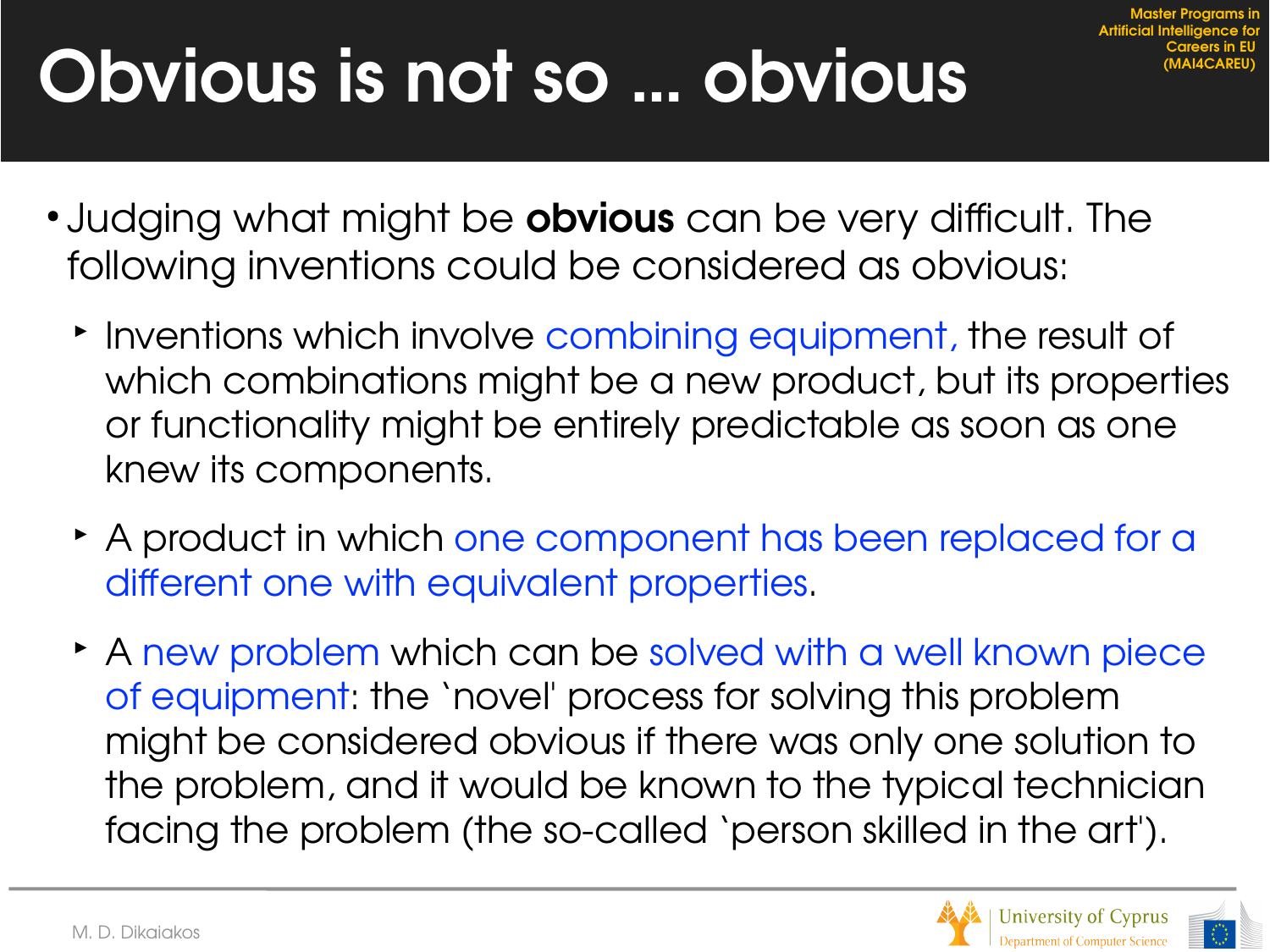

# Obvious is not so … obvious
Judging what might be obvious can be very difficult. The following inventions could be considered as obvious:
Inventions which involve combining equipment, the result of which combinations might be a new product, but its properties or functionality might be entirely predictable as soon as one knew its components.
A product in which one component has been replaced for a different one with equivalent properties.
A new problem which can be solved with a well known piece of equipment: the ‘novel' process for solving this problem might be considered obvious if there was only one solution to the problem, and it would be known to the typical technician facing the problem (the so-called ‘person skilled in the art').
201